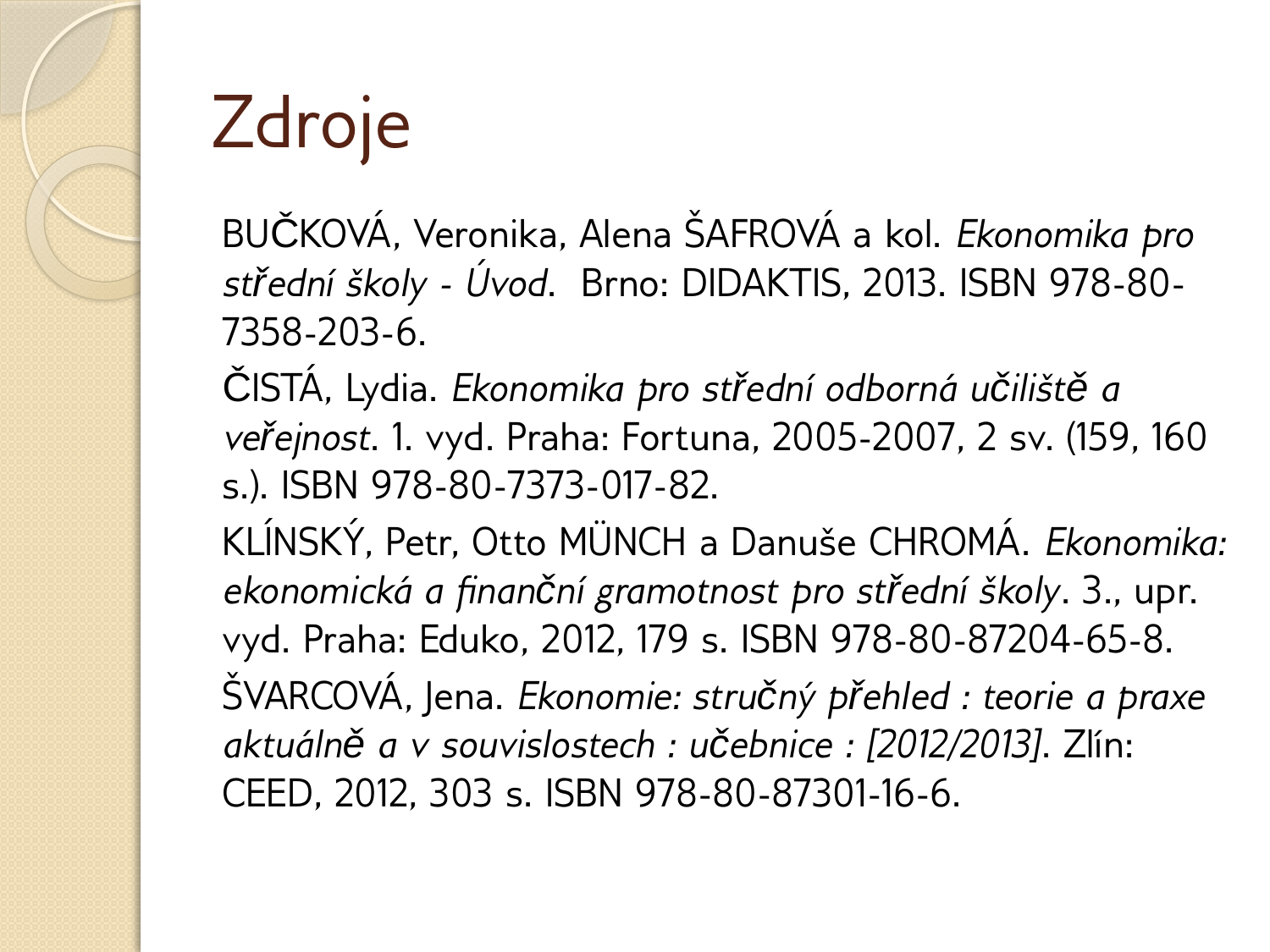

# Zdroje
BUČKOVÁ, Veronika, Alena ŠAFROVÁ a kol. Ekonomika pro střední školy - Úvod.  Brno: DIDAKTIS, 2013. ISBN 978-80-7358-203-6.
ČISTÁ, Lydia. Ekonomika pro střední odborná učiliště a veřejnost. 1. vyd. Praha: Fortuna, 2005-2007, 2 sv. (159, 160 s.). ISBN 978-80-7373-017-82.
KLÍNSKÝ, Petr, Otto MÜNCH a Danuše CHROMÁ. Ekonomika: ekonomická a finanční gramotnost pro střední školy. 3., upr. vyd. Praha: Eduko, 2012, 179 s. ISBN 978-80-87204-65-8.
ŠVARCOVÁ, Jena. Ekonomie: stručný přehled : teorie a praxe aktuálně a v souvislostech : učebnice : [2012/2013]. Zlín: CEED, 2012, 303 s. ISBN 978-80-87301-16-6.